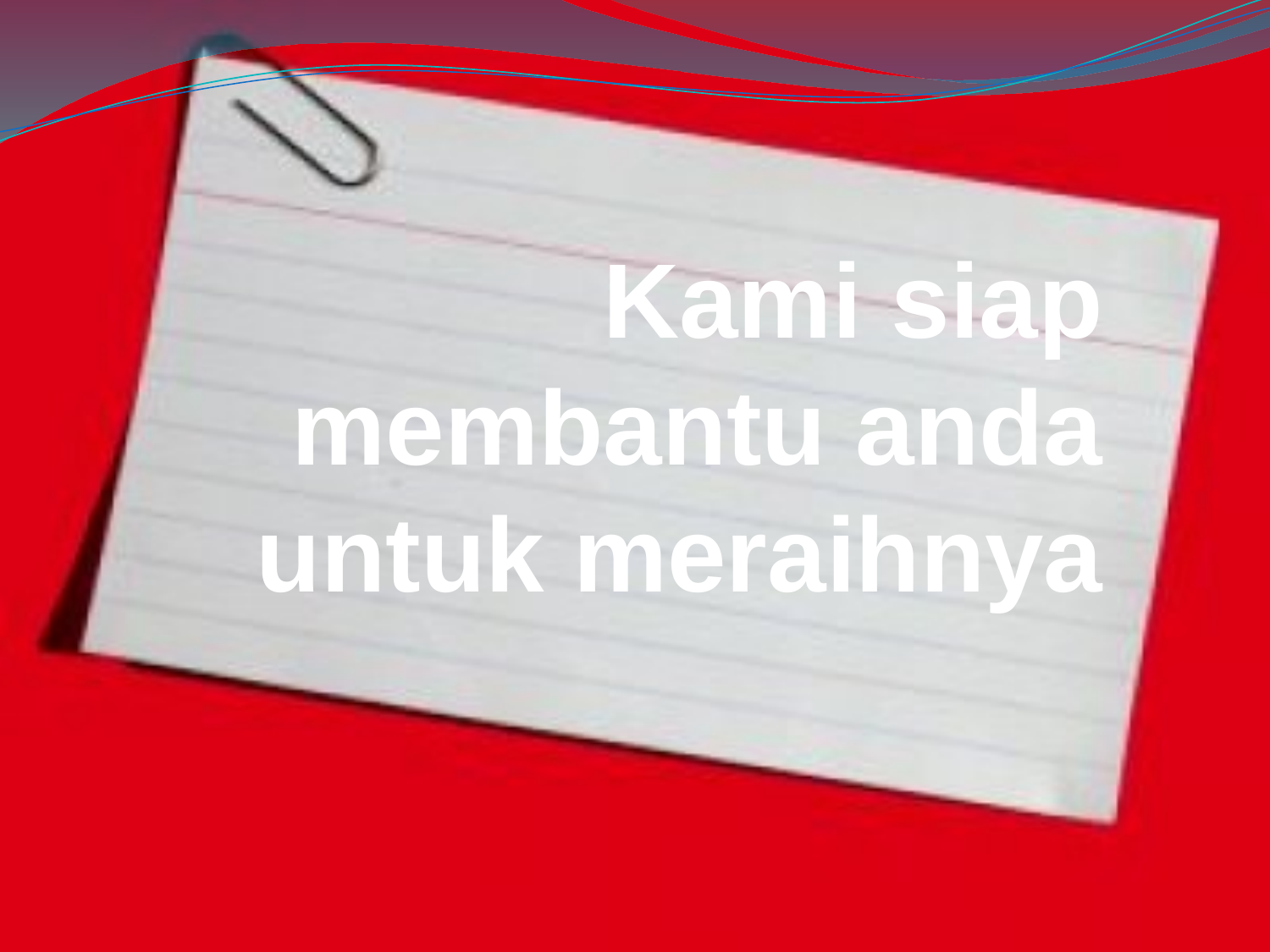

# Kami siap membantu anda untuk meraihnya